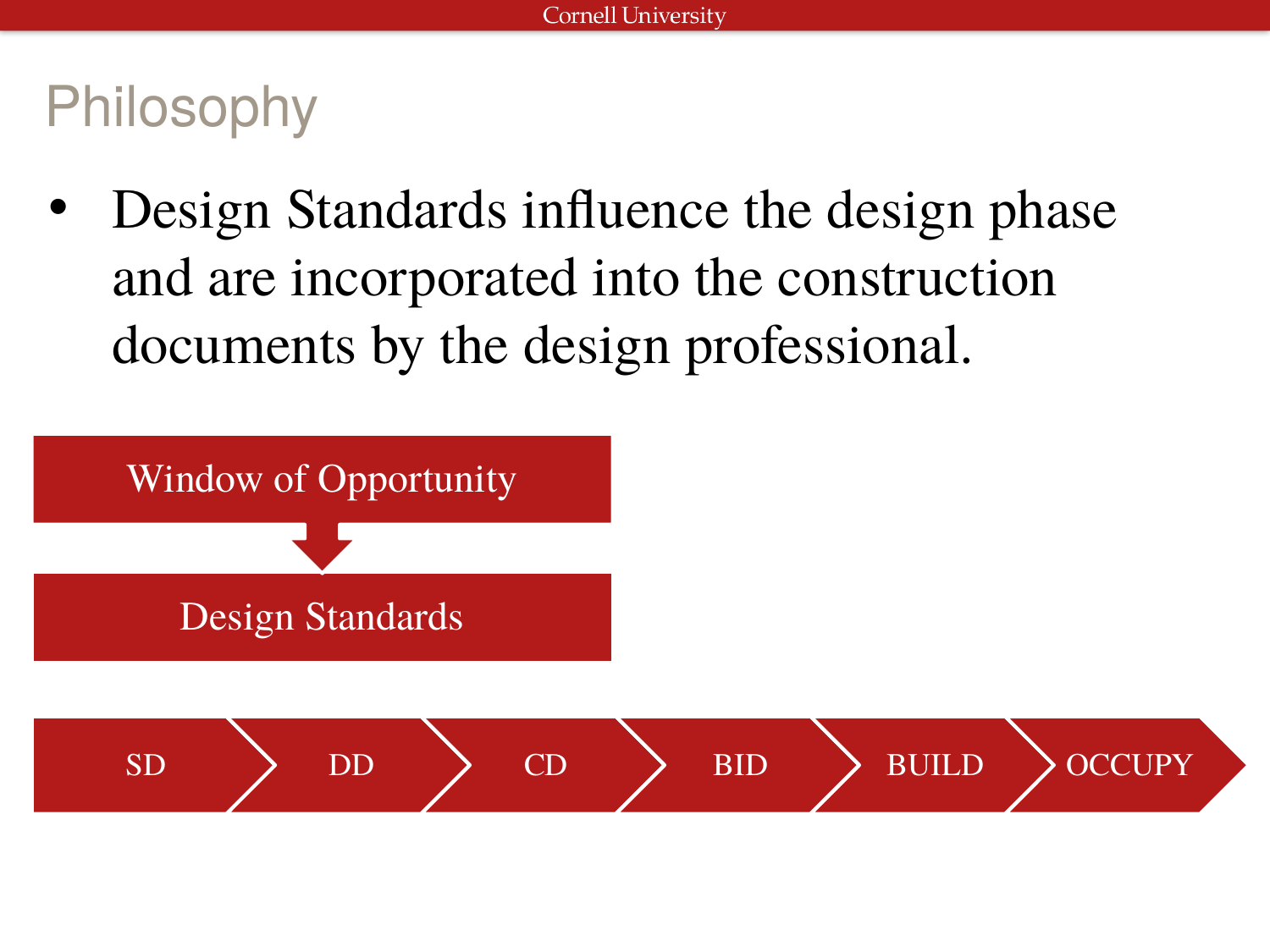

Philosophy
Design Standards influence the design phase and are incorporated into the construction documents by the design professional.
Design Standards
Window of Opportunity
SD
DD
CD
BID
BUILD
OCCUPY